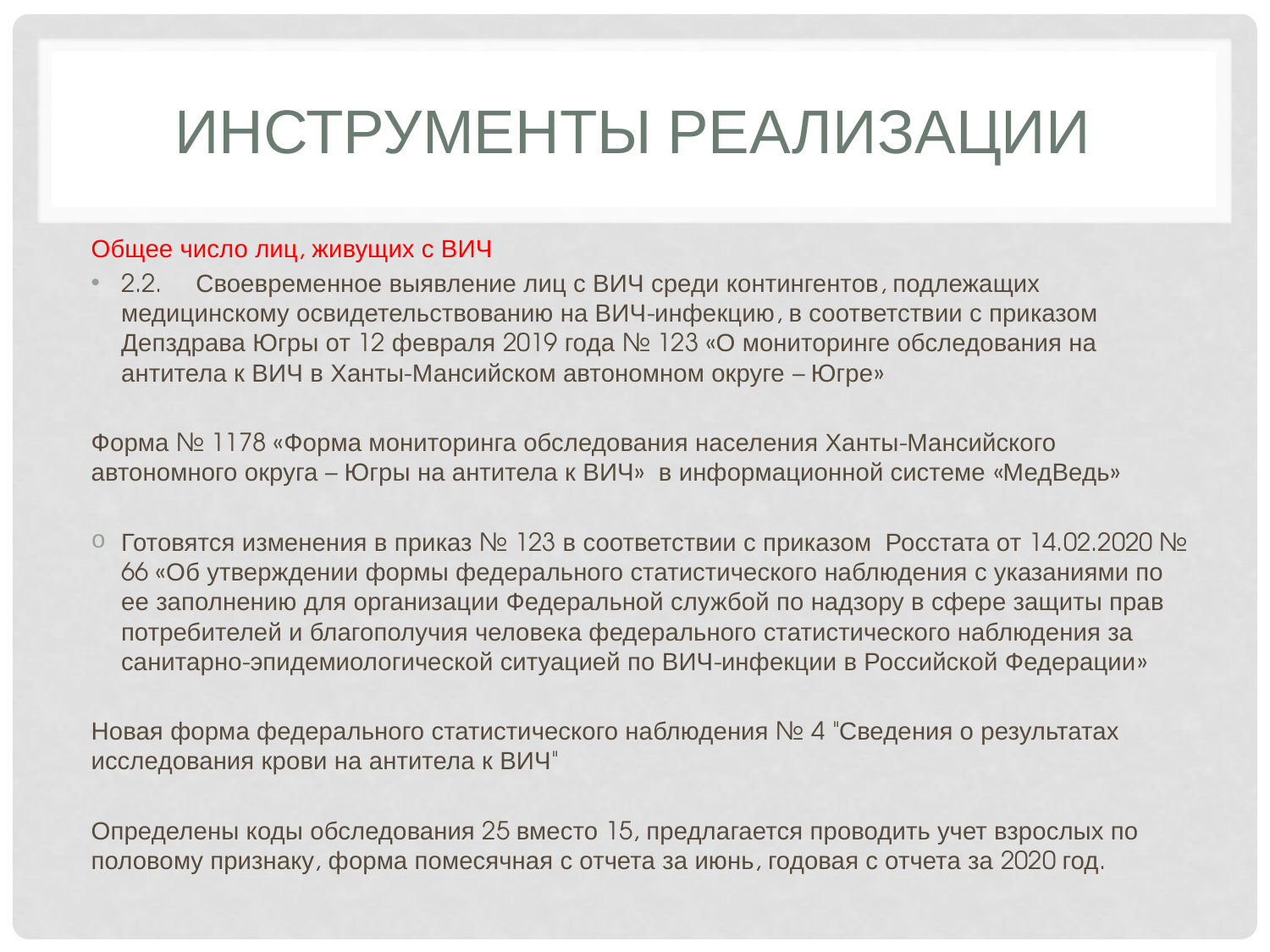

# Инструменты реализации
Общее число лиц, живущих с ВИЧ
2.2.		Своевременное выявление лиц с ВИЧ среди контингентов, подлежащих медицинскому освидетельствованию на ВИЧ-инфекцию, в соответствии с приказом Депздрава Югры от 12 февраля 2019 года № 123 «О мониторинге обследования на антитела к ВИЧ в Ханты-Мансийском автономном округе – Югре»

Форма № 1178 «Форма мониторинга обследования населения Ханты-Мансийского автономного округа – Югры на антитела к ВИЧ»  в информационной системе «МедВедь»

Готовятся изменения в приказ № 123 в соответствии с приказом  Росстата от 14.02.2020 № 66 «Об утверждении формы федерального статистического наблюдения с указаниями по ее заполнению для организации Федеральной службой по надзору в сфере защиты прав потребителей и благополучия человека федерального статистического наблюдения за санитарно-эпидемиологической ситуацией по ВИЧ-инфекции в Российской Федерации»

Новая форма федерального статистического наблюдения № 4 "Сведения о результатах исследования крови на антитела к ВИЧ"

Определены коды обследования 25 вместо 15, предлагается проводить учет взрослых по половому признаку, форма помесячная с отчета за июнь, годовая с отчета за 2020 год.